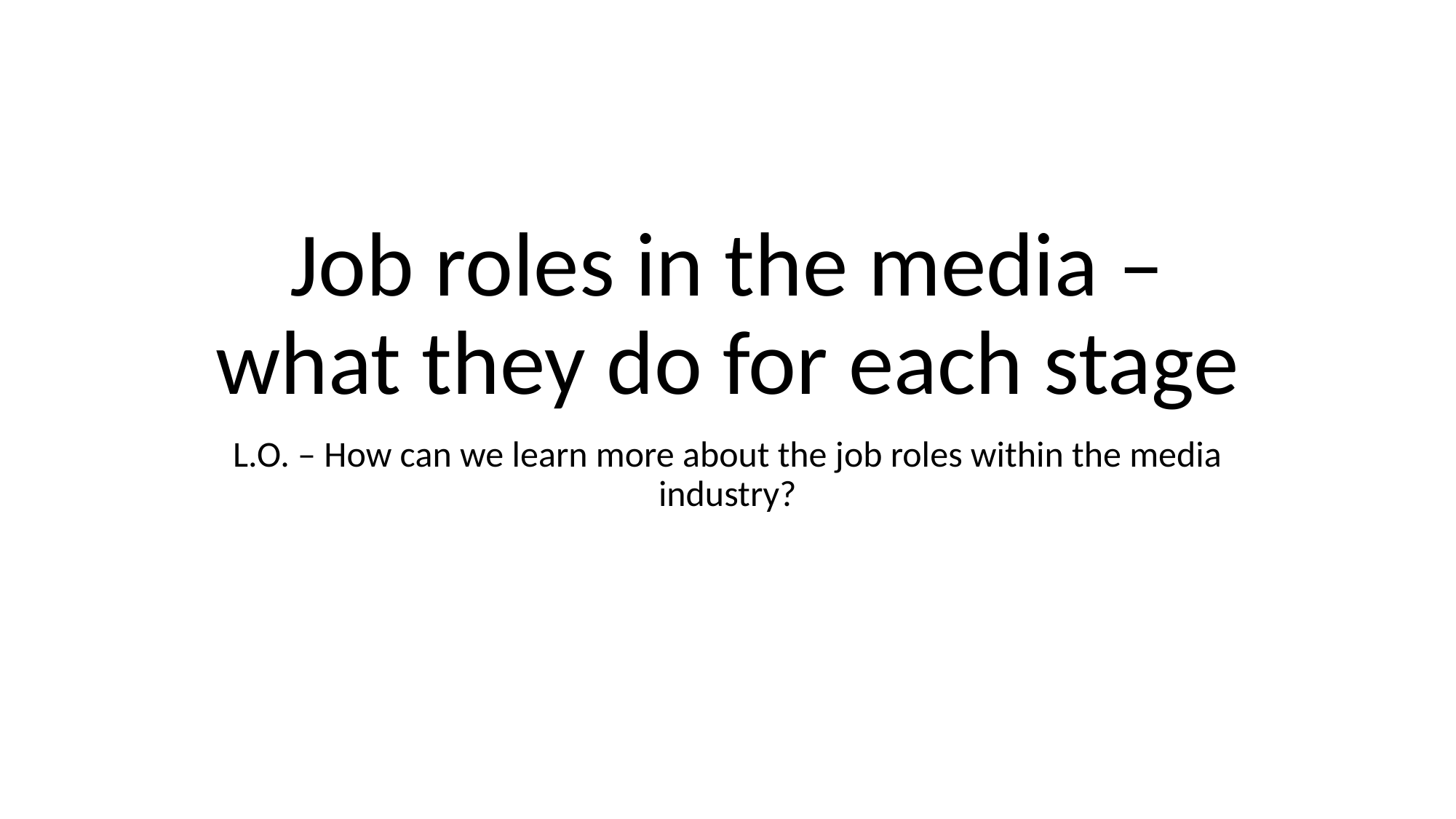

# Job roles in the media – what they do for each stage
L.O. – How can we learn more about the job roles within the media industry?